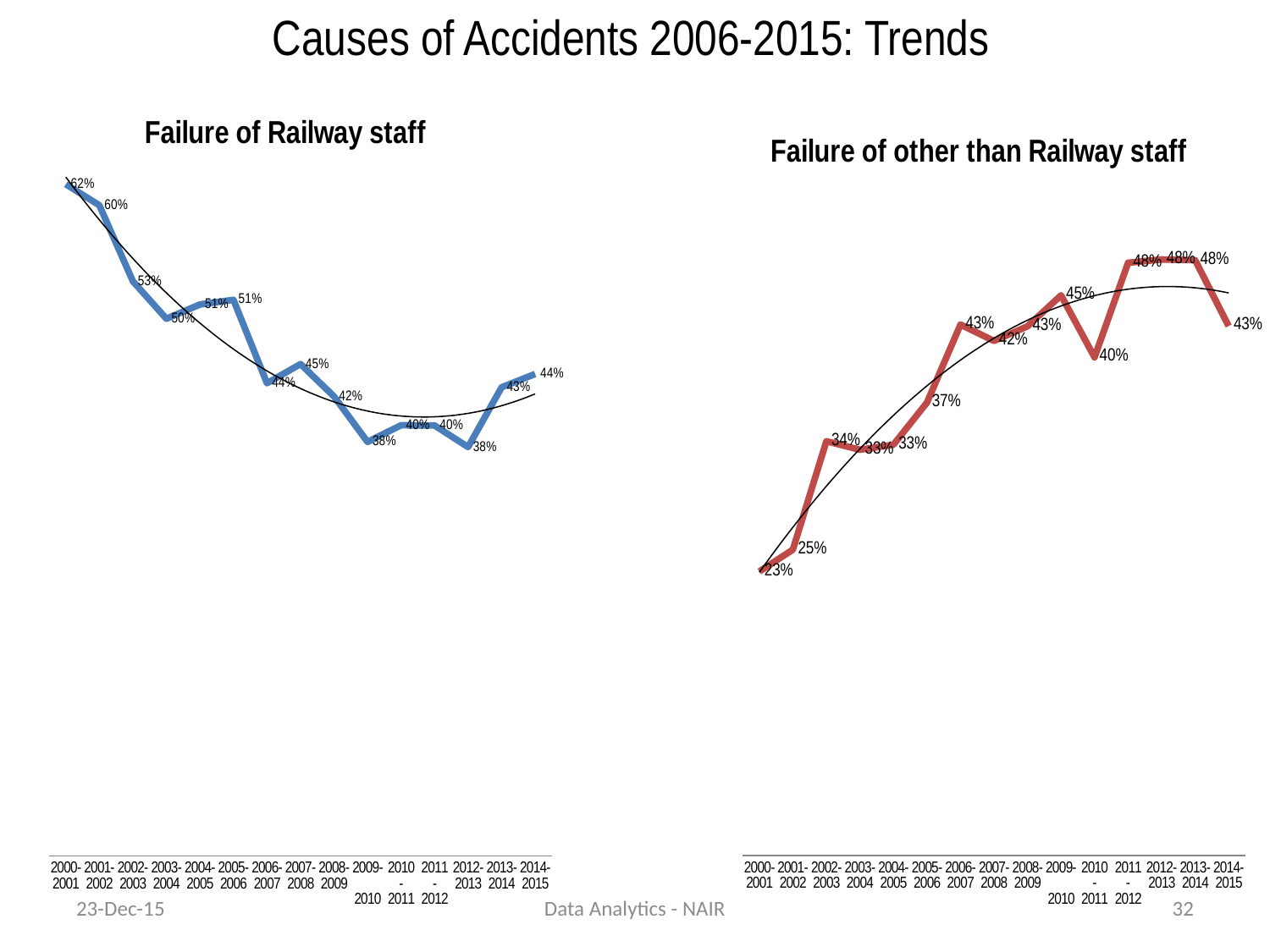

Causes of Accidents 2006-2015: Trends

### Chart:

| Category | Failure of Railway staff |
|---|---|
| 2000-2001 | 0.6194503171247383 |
| 2001-2002 | 0.6000000000000023 |
| 2002-2003 | 0.5299145299145297 |
| 2003-2004 | 0.4953846153846176 |
| 2004-2005 | 0.508547008547009 |
| 2005-2006 | 0.5128205128205153 |
| 2006-2007 | 0.43589743589743624 |
| 2007-2008 | 0.45360824742268 |
| 2008- 2009 | 0.42372881355932224 |
| 2009-   2010 | 0.38181818181818433 |
| 2010 - 2011 | 0.397163120567376 |
| 2011 - 2012 | 0.3969465648854984 |
| 2012-2013 | 0.3770491803278713 |
| 2013-2014 | 0.43220338983050816 |
| 2014-2015 | 0.44444444444444414 |

### Chart:

| Category | Failure of other than Railway staff |
|---|---|
| 2000-2001 | 0.2304439746300211 |
| 2001-2002 | 0.24819277108433704 |
| 2002-2003 | 0.33618233618233617 |
| 2003-2004 | 0.3292307692307713 |
| 2004-2005 | 0.33333333333333315 |
| 2005-2006 | 0.36752136752136716 |
| 2006-2007 | 0.430769230769231 |
| 2007-2008 | 0.4175257731958784 |
| 2008- 2009 | 0.4293785310734484 |
| 2009-   2010 | 0.45454545454545386 |
| 2010 - 2011 | 0.40425531914893587 |
| 2011 - 2012 | 0.48091603053435117 |
| 2012-2013 | 0.4836065573770513 |
| 2013-2014 | 0.48305084745762716 |
| 2014-2015 | 0.42962962962963025 |
23-Dec-15
Data Analytics - NAIR
32